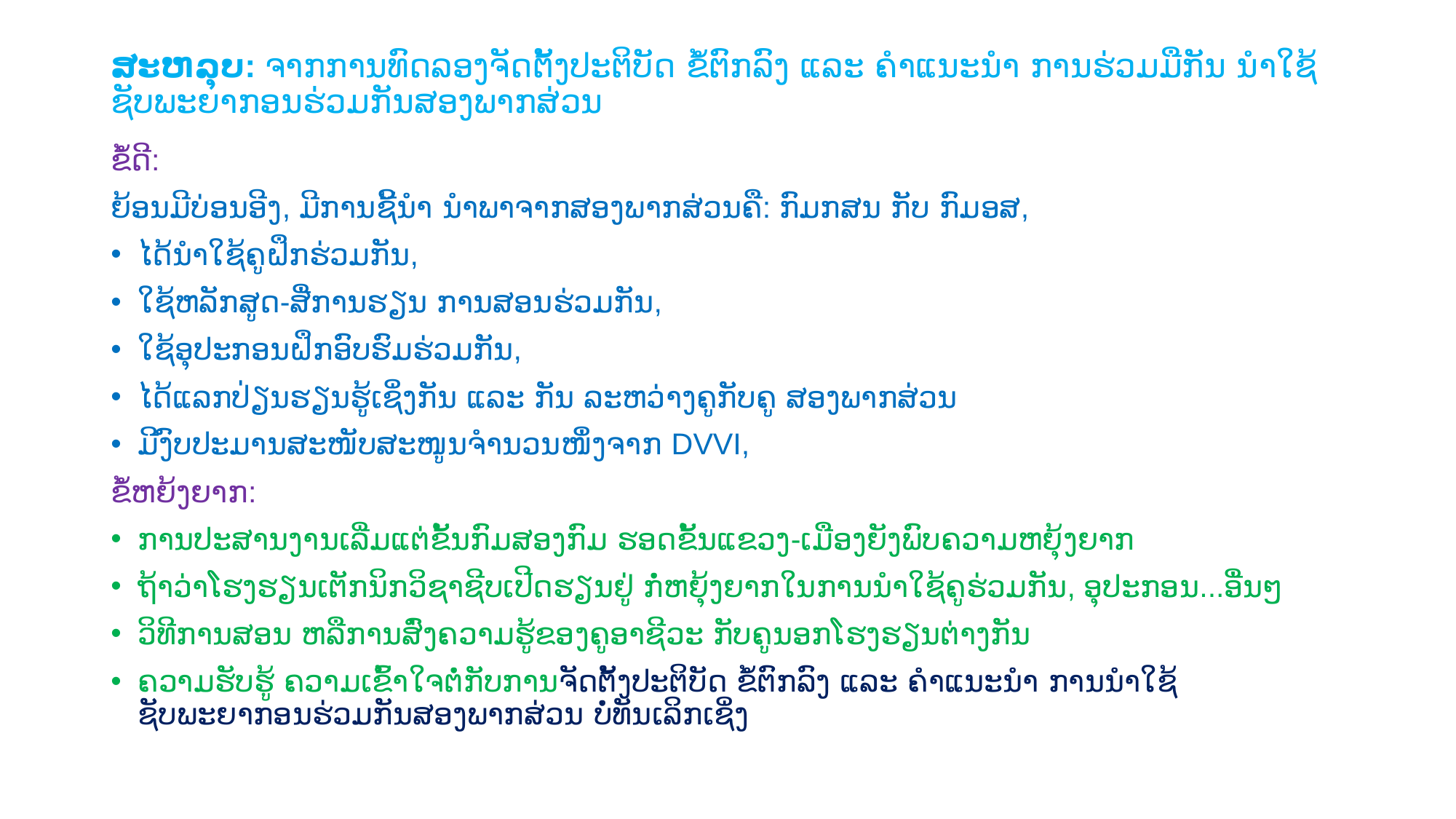

# ສະຫລຸບ: ຈາກການທົດລອງຈັດຕັ້ງປະຕິບັດ ຂໍ້ຕົກລົງ ແລະ ຄຳແນະນຳ ການຮ່ວມມືກັນ ນຳໃຊ້ຊັບພະຍາກອນຮ່ວມກັນສອງພາກສ່ວນ
ຂໍ້ດີ:
ຍ້ອນມີບ່ອນອີງ, ມີການຊີ້ນຳ ນຳພາຈາກສອງພາກສ່ວນຄື: ກົມກສນ ກັບ ກົມອສ,
ໄດ້ນຳໃຊ້ຄູຝຶກຮ່ວມກັນ,
ໃຊ້ຫລັກສູດ-ສື່ການຮຽນ ການສອນຮ່ວມກັນ,
ໃຊ້ອຸປະກອນຝຶກອົບຮົມຮ່ວມກັນ,
ໄດ້ແລກປ່ຽນຮຽນຮູ້ເຊິ່ງກັນ ແລະ ກັນ ລະຫວ່າງຄູກັບຄູ ສອງພາກສ່ວນ
ມີງົບປະມານສະໜັບສະໜູນຈຳນວນໜຶ່ງຈາກ DVVI,
ຂໍ້ຫຍ້ງຍາກ:
ການປະສານງານເລີ່ມແຕ່ຂັ້ນກົມສອງກົມ ຮອດຂັ້ນແຂວງ-ເມືອງຍັງພົບຄວາມຫຍຸ້ງຍາກ
ຖ້າວ່າໂຮງຮຽນເຕັກນິກວິຊາຊີບເປີດຮຽນຢູ່ ກໍ່ຫຍຸ້ງຍາກໃນການນຳໃຊ້ຄູຮ່ວມກັນ, ອຸປະກອນ...ອື່ນໆ
ວິທີການສອນ ຫລືການສົ່ງຄວາມຮູ້ຂອງຄູອາຊີວະ ກັບຄູນອກໂຮງຮຽນຕ່າງກັນ
ຄວາມຮັບຮູ້ ຄວາມເຂົ້າໃຈຕໍ່ກັບການຈັດຕັ້ງປະຕິບັດ ຂໍ້ຕົກລົງ ແລະ ຄຳແນະນຳ ການນຳໃຊ້ຊັບພະຍາກອນຮ່ວມກັນສອງພາກສ່ວນ ບໍ່ທັນເລິກເຊິ່ງ